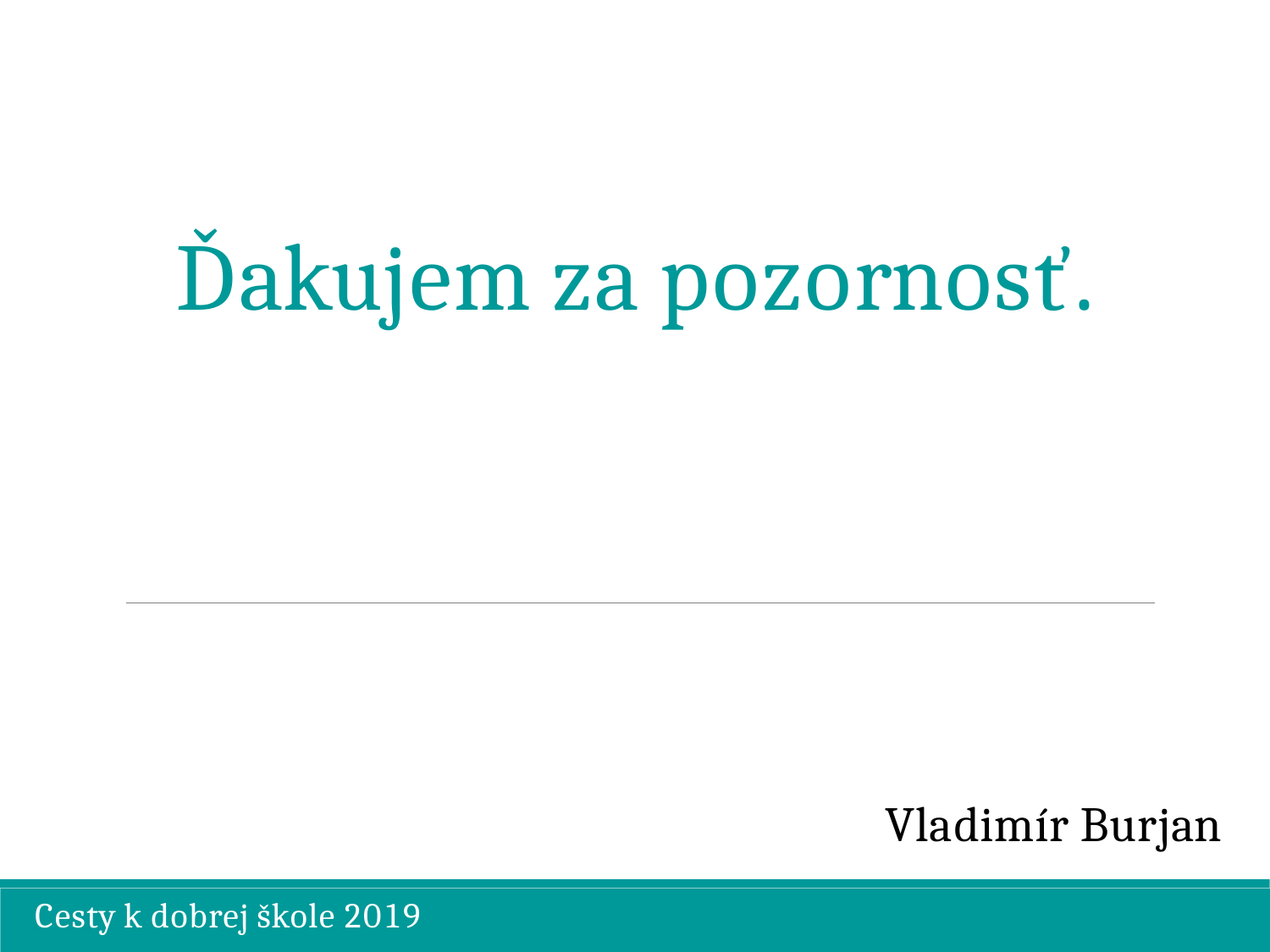

# Ďakujem za pozornosť.
Vladimír Burjan
Cesty k dobrej škole 2019